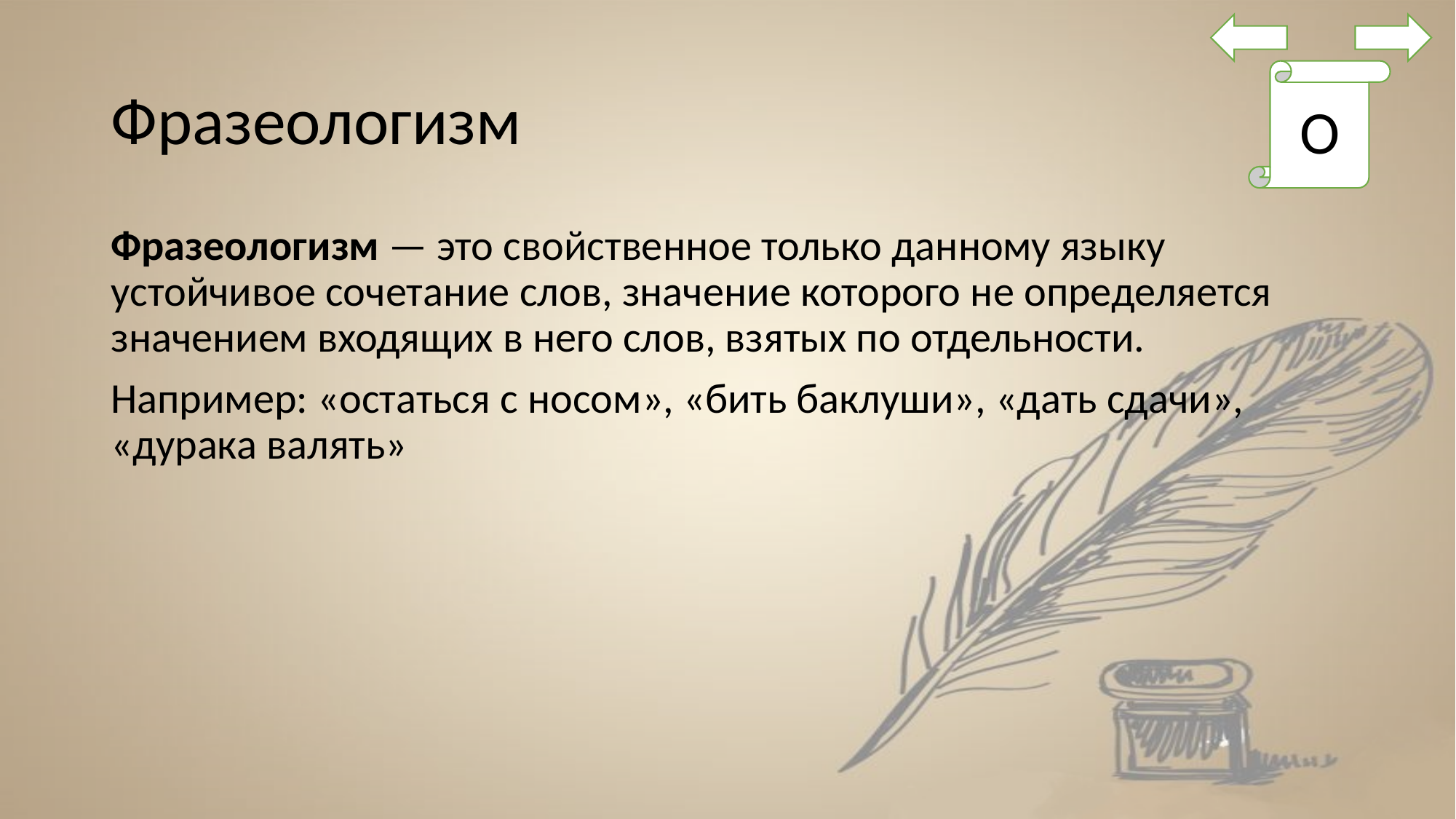

# Фразеологизм
О
Фразеологизм — это свойственное только данному языку устойчивое сочетание слов, значение которого не определяется значением входящих в него слов, взятых по отдельности.
Например: «остаться с носом», «бить баклуши», «дать сдачи», «дурака валять»